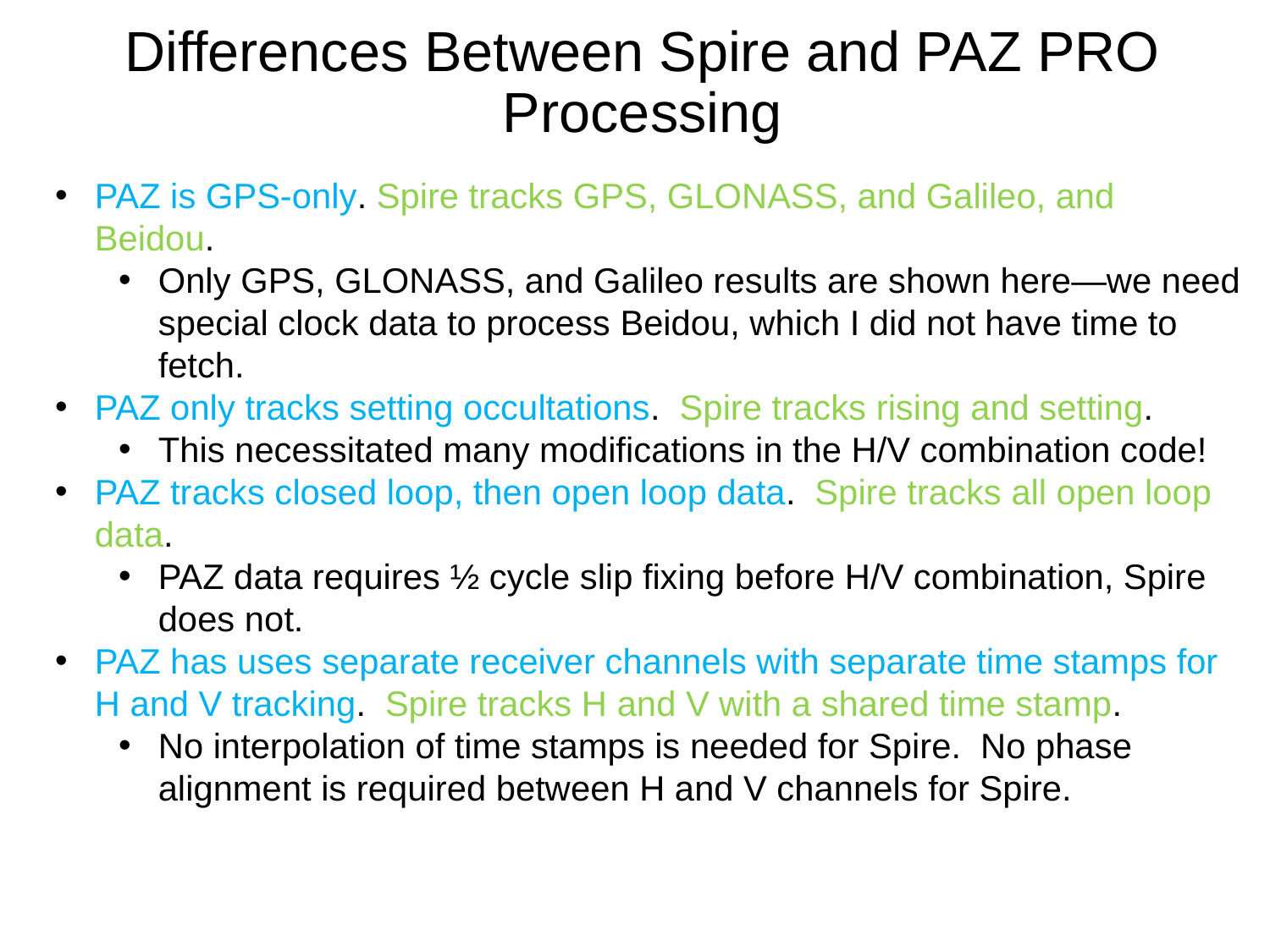

# Differences Between Spire and PAZ PRO Processing
PAZ is GPS-only. Spire tracks GPS, GLONASS, and Galileo, and Beidou.
Only GPS, GLONASS, and Galileo results are shown here—we need special clock data to process Beidou, which I did not have time to fetch.
PAZ only tracks setting occultations.  Spire tracks rising and setting.
This necessitated many modifications in the H/V combination code!
PAZ tracks closed loop, then open loop data.  Spire tracks all open loop data.
PAZ data requires ½ cycle slip fixing before H/V combination, Spire does not.
PAZ has uses separate receiver channels with separate time stamps for H and V tracking.  Spire tracks H and V with a shared time stamp.
No interpolation of time stamps is needed for Spire.  No phase alignment is required between H and V channels for Spire.